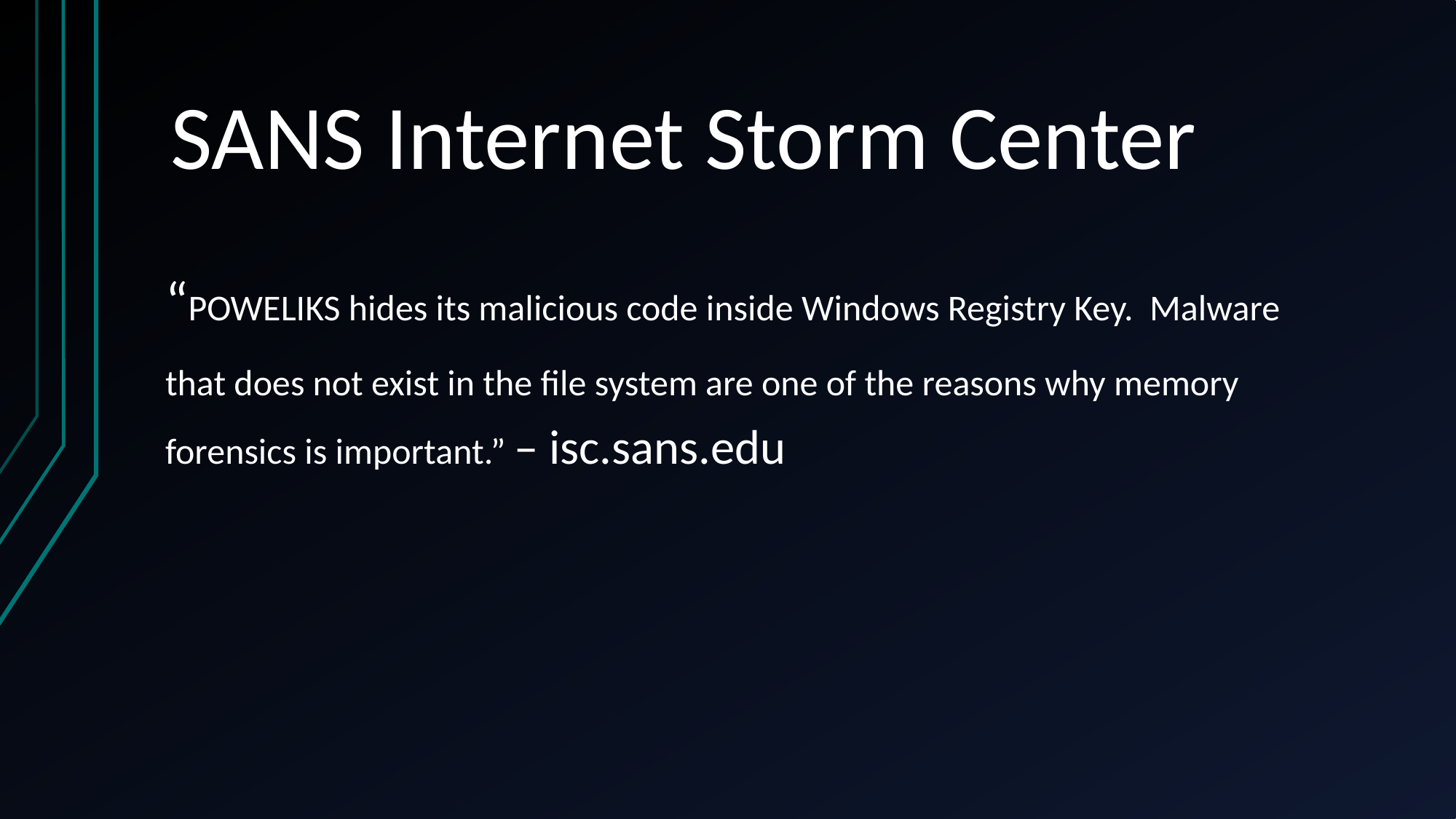

SANS Internet Storm Center
“POWELIKS hides its malicious code inside Windows Registry Key.  Malware that does not exist in the file system are one of the reasons why memory forensics is important.” – isc.sans.edu